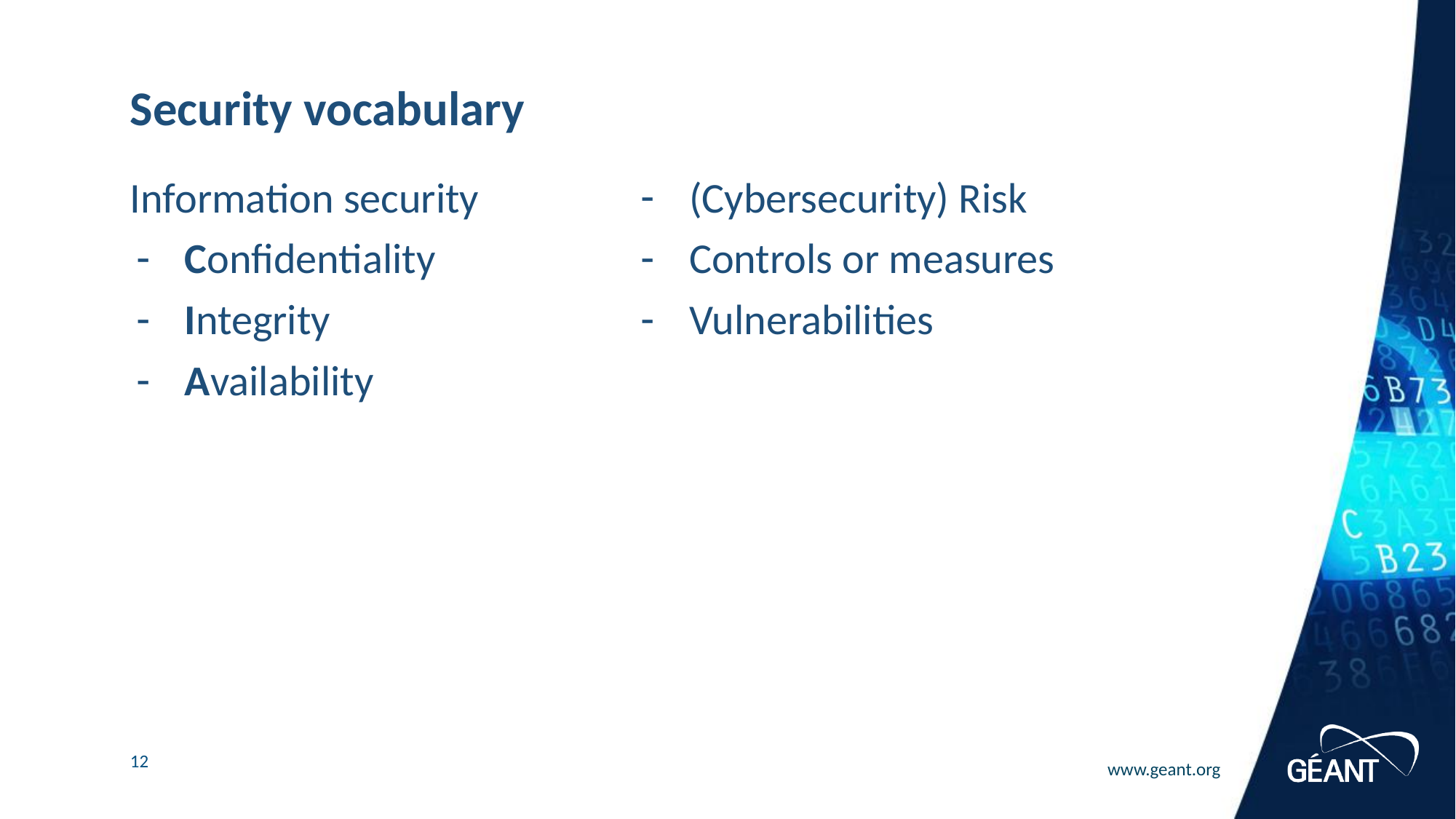

# Security vocabulary
Information security
Confidentiality
Integrity
Availability

(Cybersecurity) Risk
Controls or measures
Vulnerabilities